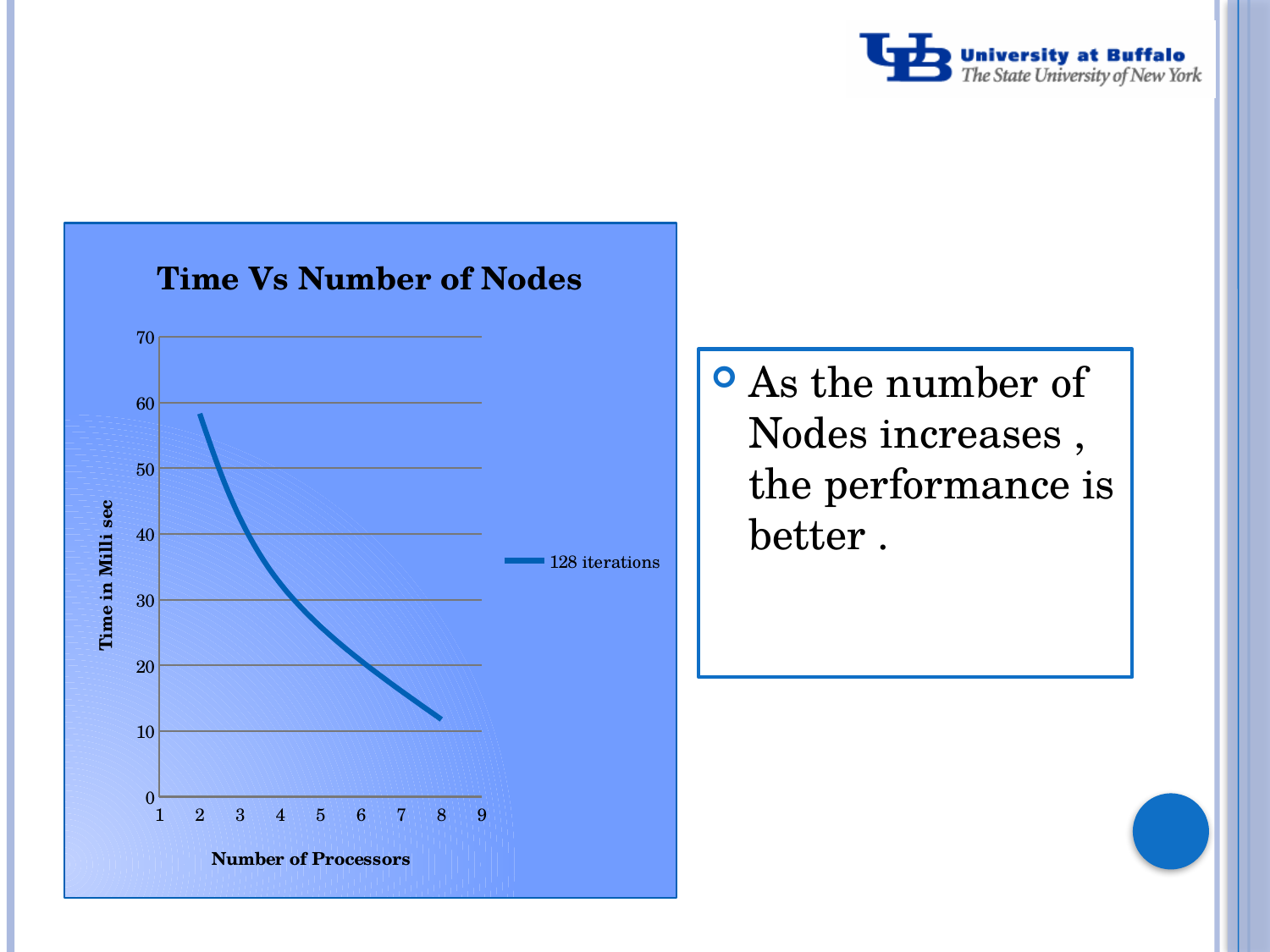

# Performance (Time Vs Processors)

### Chart: Time Vs Number of Nodes

| Category | 128 iterations |
|---|---|
As the number of Nodes increases , the performance is better .